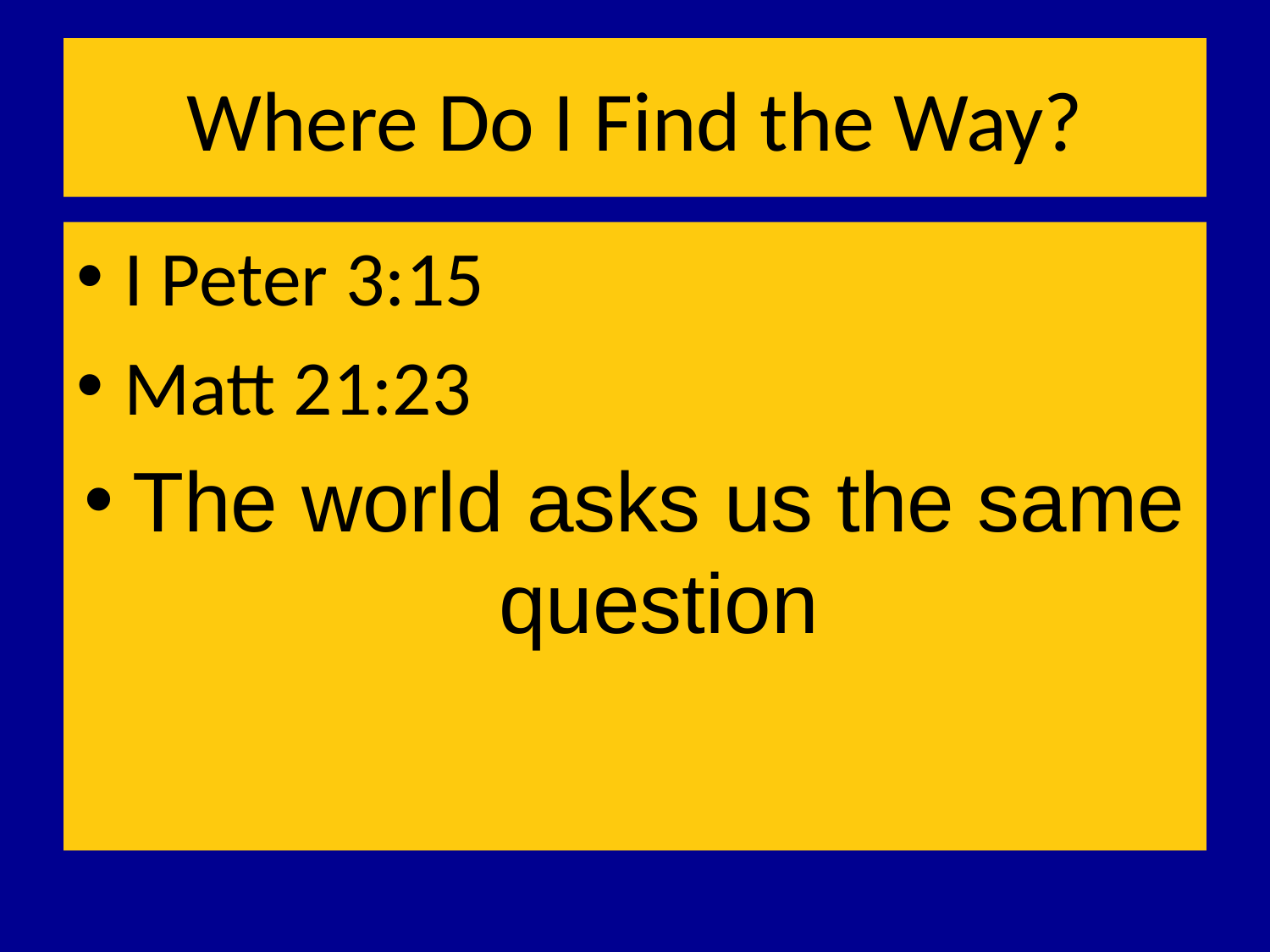

# Where Do I Find the Way?
I Peter 3:15
Matt 21:23
The world asks us the same question